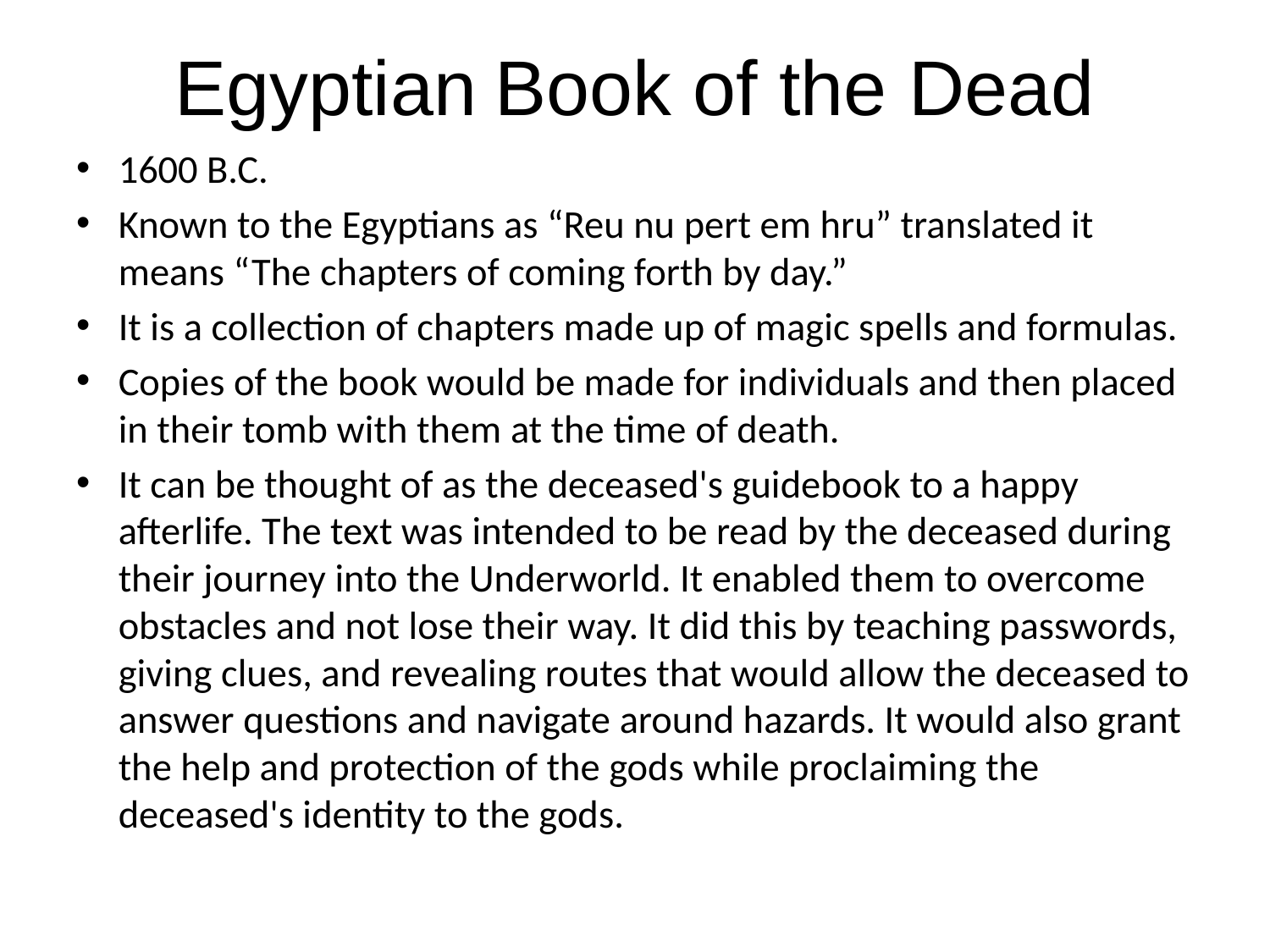

# Egyptian Book of the Dead
1600 B.C.
Known to the Egyptians as “Reu nu pert em hru” translated it means “The chapters of coming forth by day.”
It is a collection of chapters made up of magic spells and formulas.
Copies of the book would be made for individuals and then placed in their tomb with them at the time of death.
It can be thought of as the deceased's guidebook to a happy afterlife. The text was intended to be read by the deceased during their journey into the Underworld. It enabled them to overcome obstacles and not lose their way. It did this by teaching passwords, giving clues, and revealing routes that would allow the deceased to answer questions and navigate around hazards. It would also grant the help and protection of the gods while proclaiming the deceased's identity to the gods.